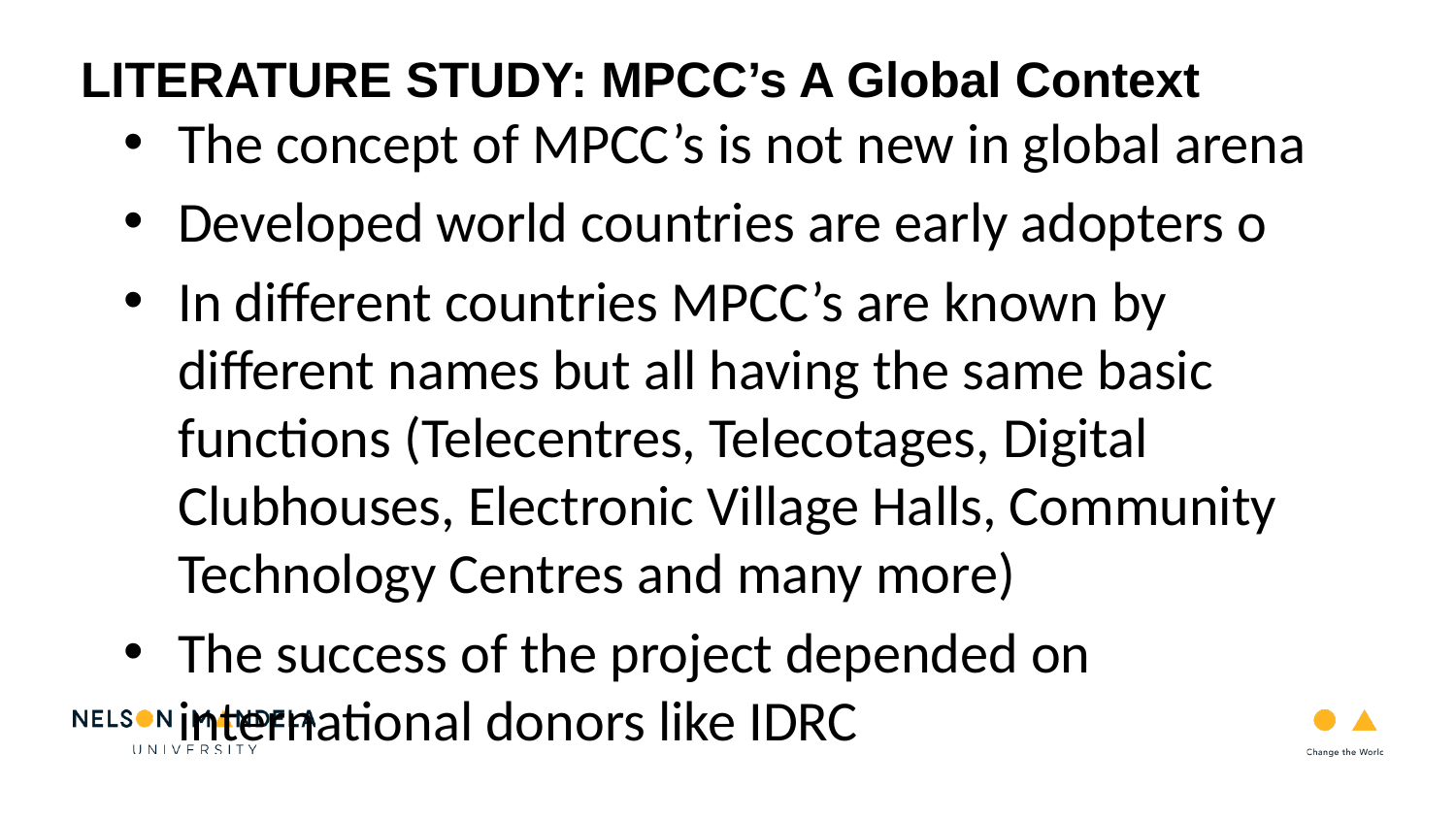

LITERATURE STUDY: MPCC’s A Global Context
The concept of MPCC’s is not new in global arena
Developed world countries are early adopters o
In different countries MPCC’s are known by different names but all having the same basic functions (Telecentres, Telecotages, Digital Clubhouses, Electronic Village Halls, Community Technology Centres and many more)
The success of the project depended on international donors like IDRC